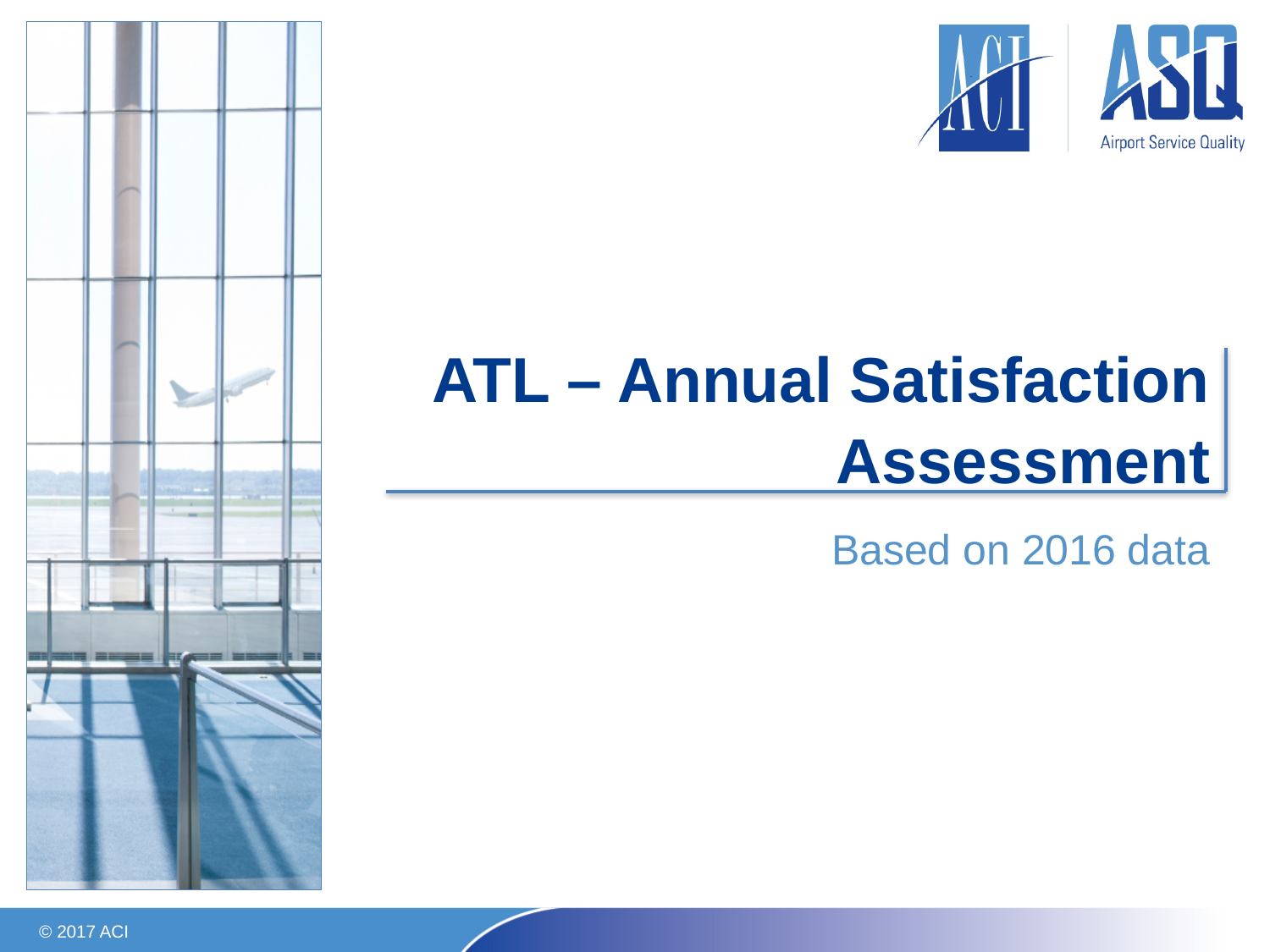

# ATL – Annual Satisfaction Assessment
Based on 2016 data
© 2017 ACI